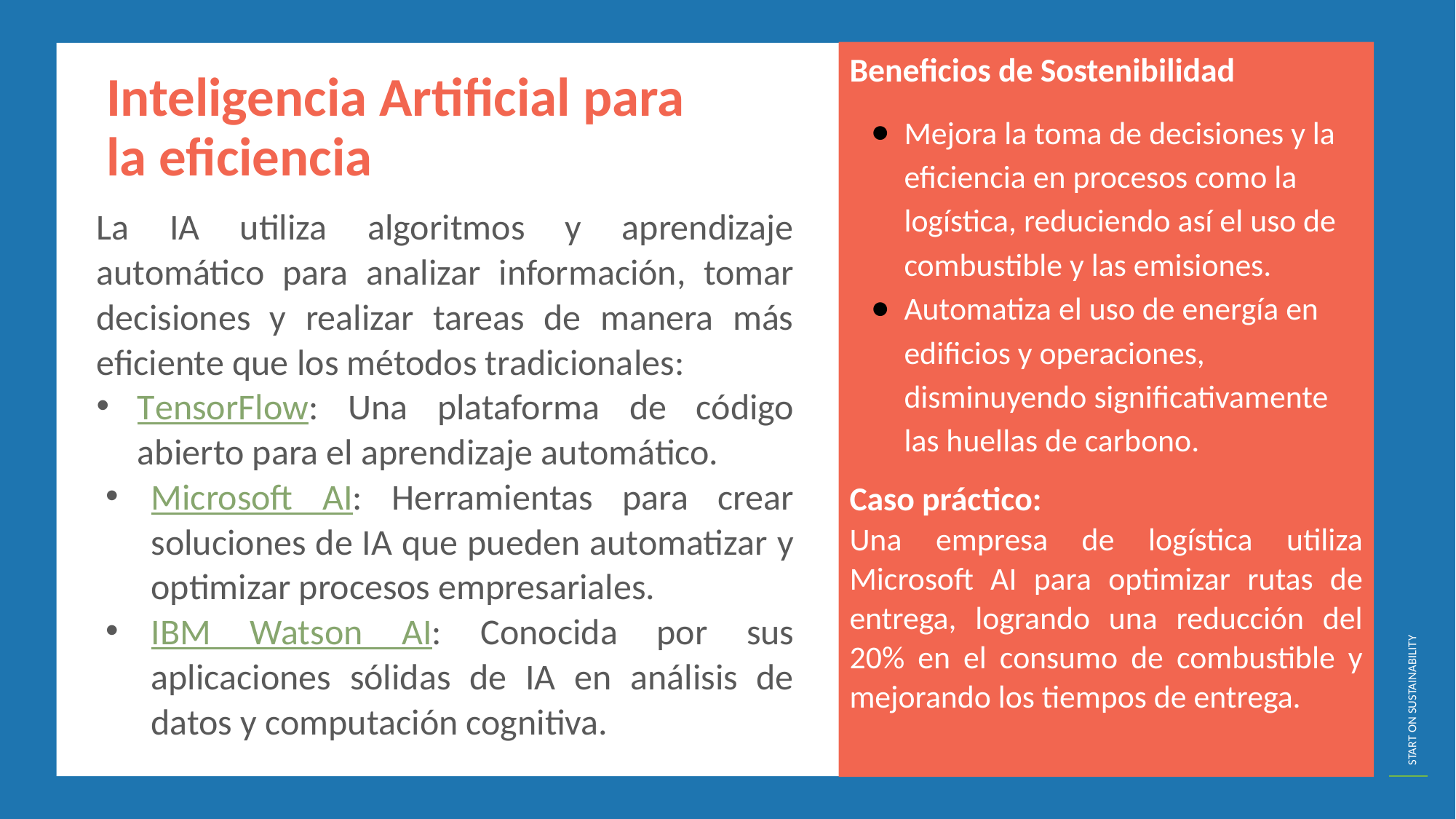

Beneficios de Sostenibilidad
Mejora la toma de decisiones y la eficiencia en procesos como la logística, reduciendo así el uso de combustible y las emisiones.
Automatiza el uso de energía en edificios y operaciones, disminuyendo significativamente las huellas de carbono.
Caso práctico:
Una empresa de logística utiliza Microsoft AI para optimizar rutas de entrega, logrando una reducción del 20% en el consumo de combustible y mejorando los tiempos de entrega.
Inteligencia Artificial para la eficiencia
La IA utiliza algoritmos y aprendizaje automático para analizar información, tomar decisiones y realizar tareas de manera más eficiente que los métodos tradicionales:
TensorFlow: Una plataforma de código abierto para el aprendizaje automático.
Microsoft AI: Herramientas para crear soluciones de IA que pueden automatizar y optimizar procesos empresariales.
IBM Watson AI: Conocida por sus aplicaciones sólidas de IA en análisis de datos y computación cognitiva.